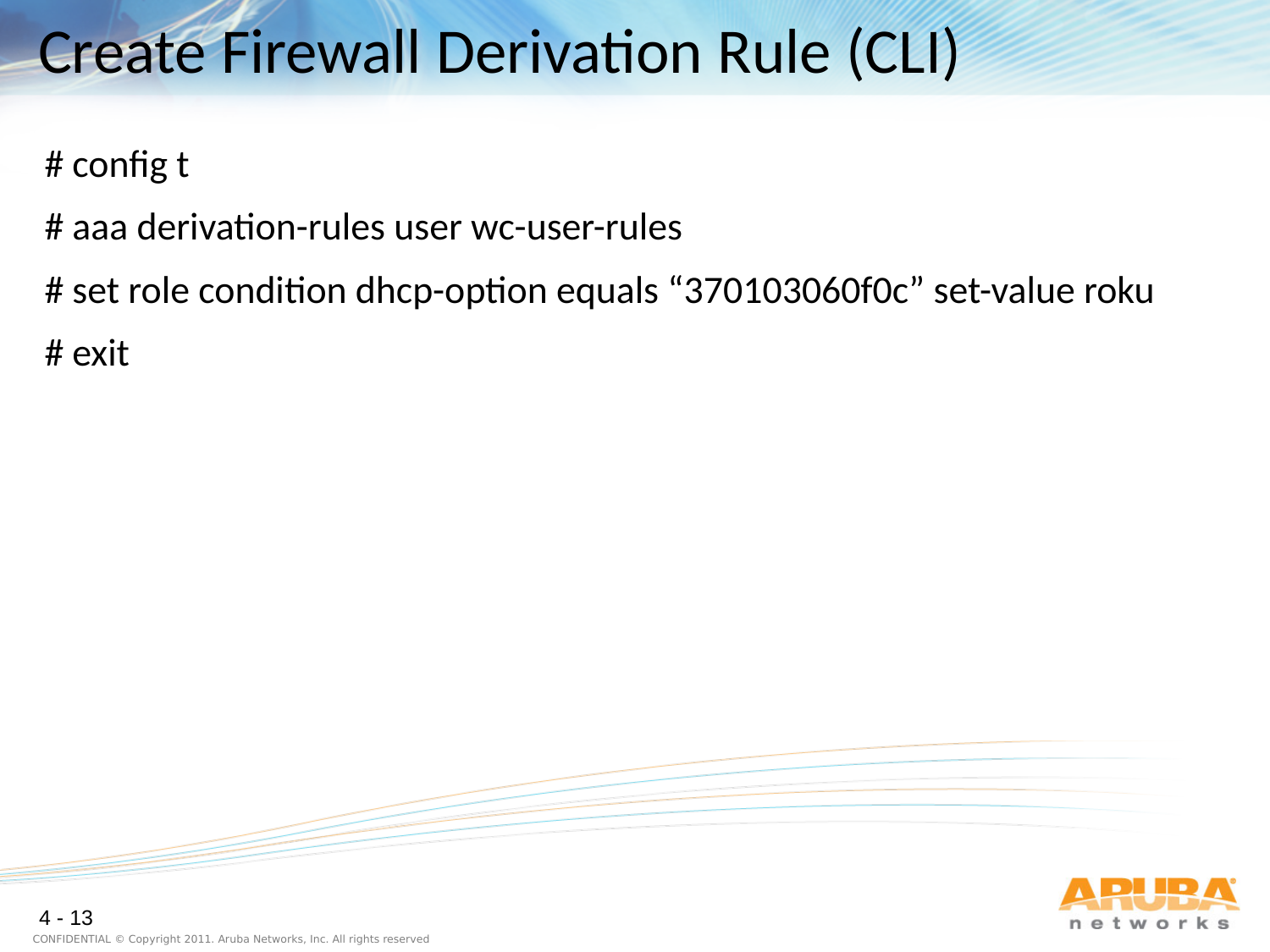

# Create Firewall Derivation Rule (CLI)
# config t
# aaa derivation-rules user wc-user-rules
# set role condition dhcp-option equals “370103060f0c” set-value roku
# exit